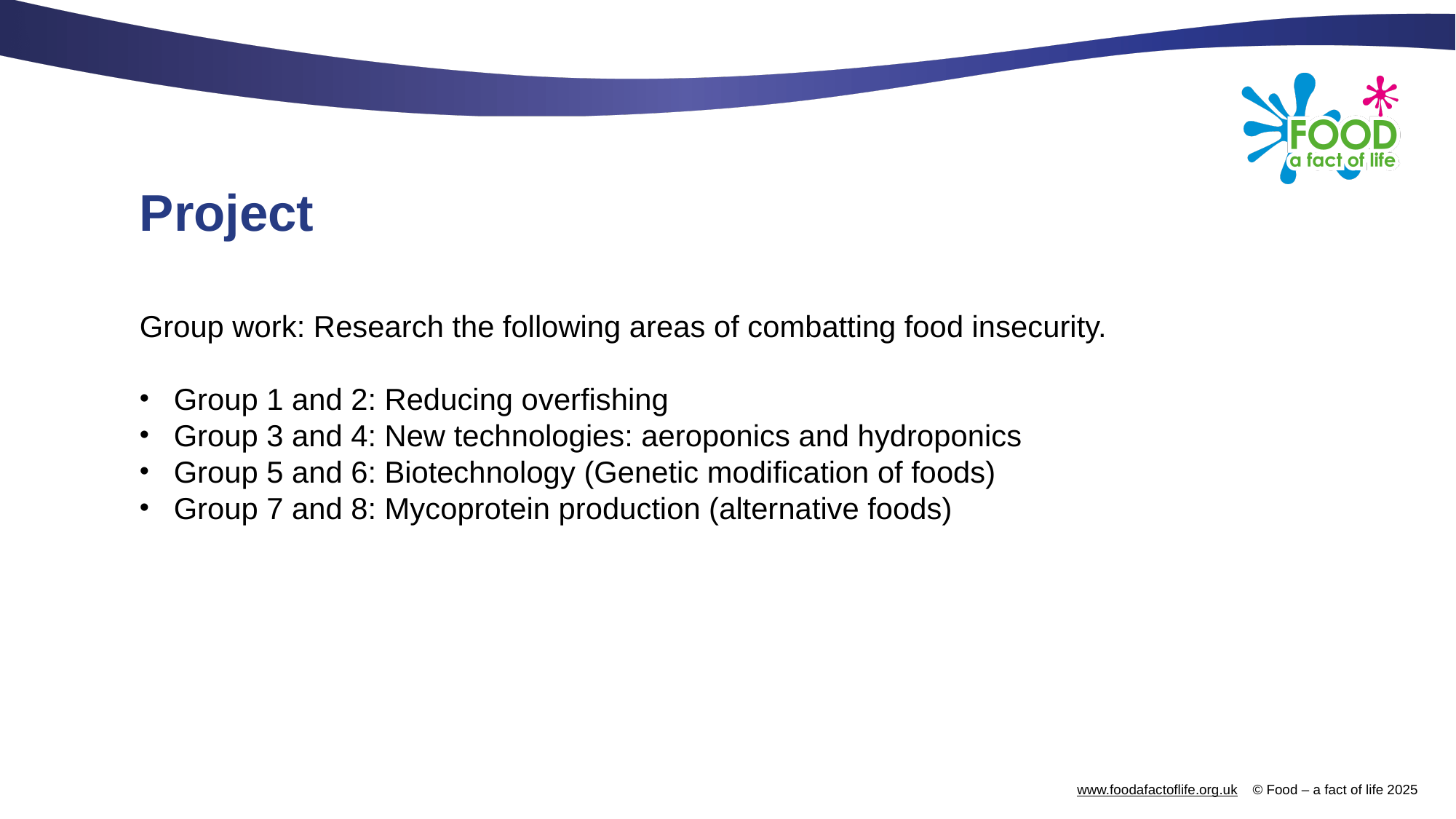

# Project
Group work: Research the following areas of combatting food insecurity.

Group 1 and 2: Reducing overfishing
Group 3 and 4: New technologies: aeroponics and hydroponics
Group 5 and 6: Biotechnology (Genetic modification of foods)
Group 7 and 8: Mycoprotein production (alternative foods)